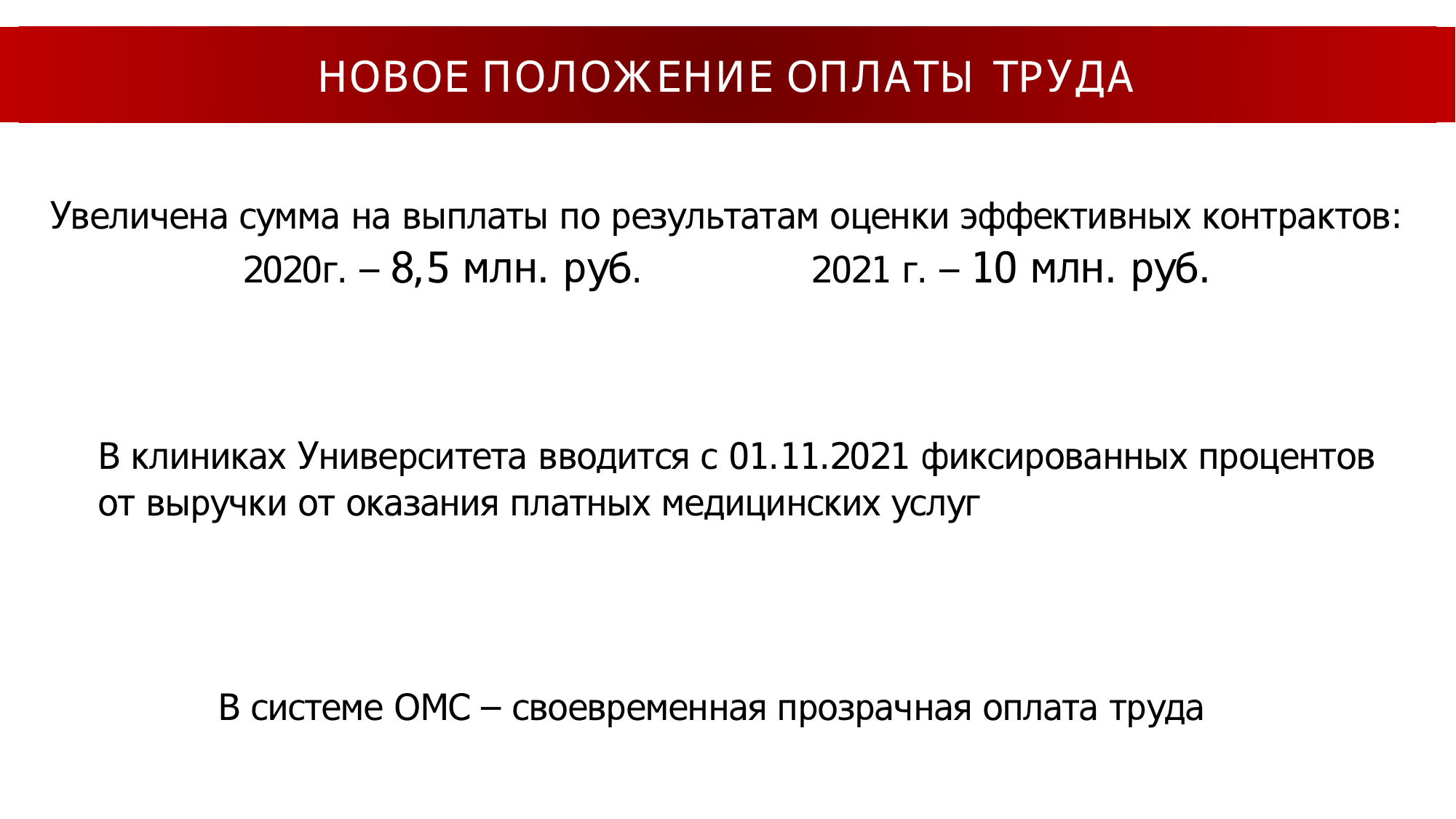

НОВОЕ ПОЛОЖЕНИЕ ОПЛАТЫ ТРУДА
Увеличена сумма на выплаты по результатам оценки эффективных контрактов: 2020г. – 8,5 млн. руб.               2021 г. – 10 млн. руб.
В клиниках Университета вводится с 01.11.2021 фиксированных процентов от выручки от оказания платных медицинских услуг

В системе ОМС – своевременная прозрачная оплата труда